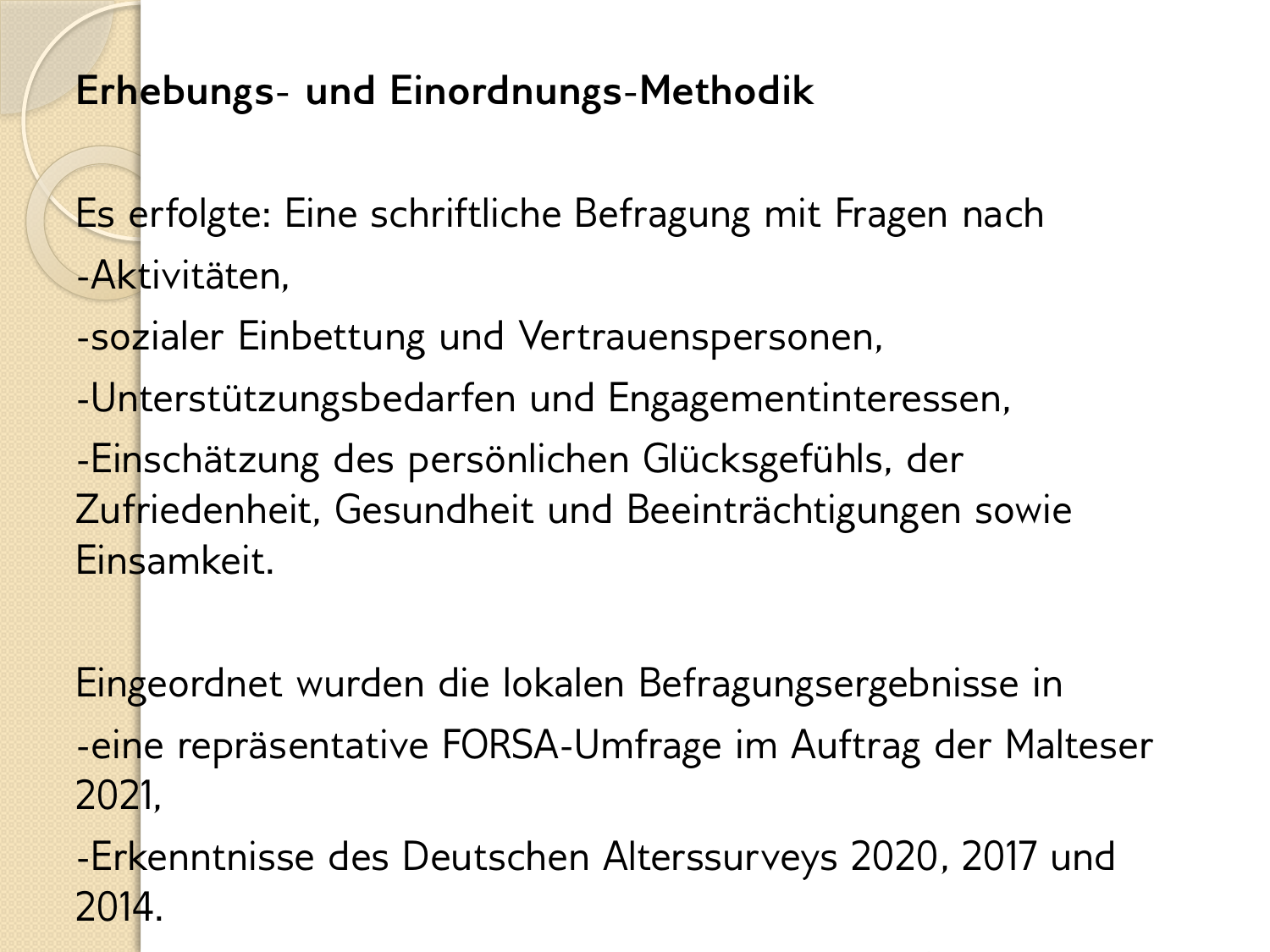

Erhebungs- und Einordnungs-Methodik

Es erfolgte: Eine schriftliche Befragung mit Fragen nach
-Aktivitäten,
-sozialer Einbettung und Vertrauenspersonen,
-Unterstützungsbedarfen und Engagementinteressen,
-Einschätzung des persönlichen Glücksgefühls, der Zufriedenheit, Gesundheit und Beeinträchtigungen sowie Einsamkeit.

Eingeordnet wurden die lokalen Befragungsergebnisse in
-eine repräsentative FORSA-Umfrage im Auftrag der Malteser 2021,
-Erkenntnisse des Deutschen Alterssurveys 2020, 2017 und 2014.
(vom Deutschen Zentrum für Altersfragen Berlin).